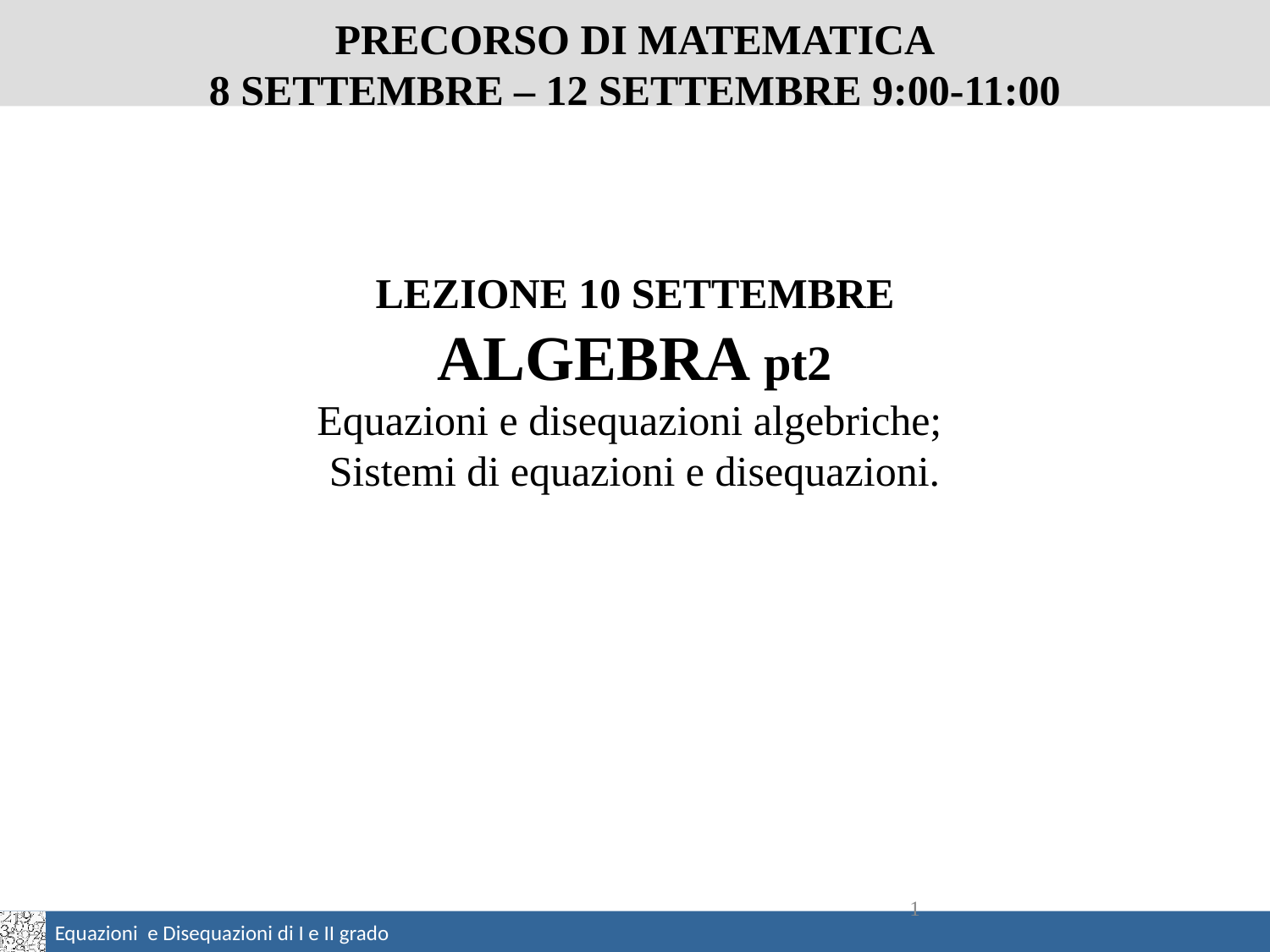

PRECORSO DI MATEMATICA
8 SETTEMBRE – 12 SETTEMBRE 9:00-11:00
LEZIONE 10 SETTEMBRE
ALGEBRA pt2
Equazioni e disequazioni algebriche;
Sistemi di equazioni e disequazioni.

1